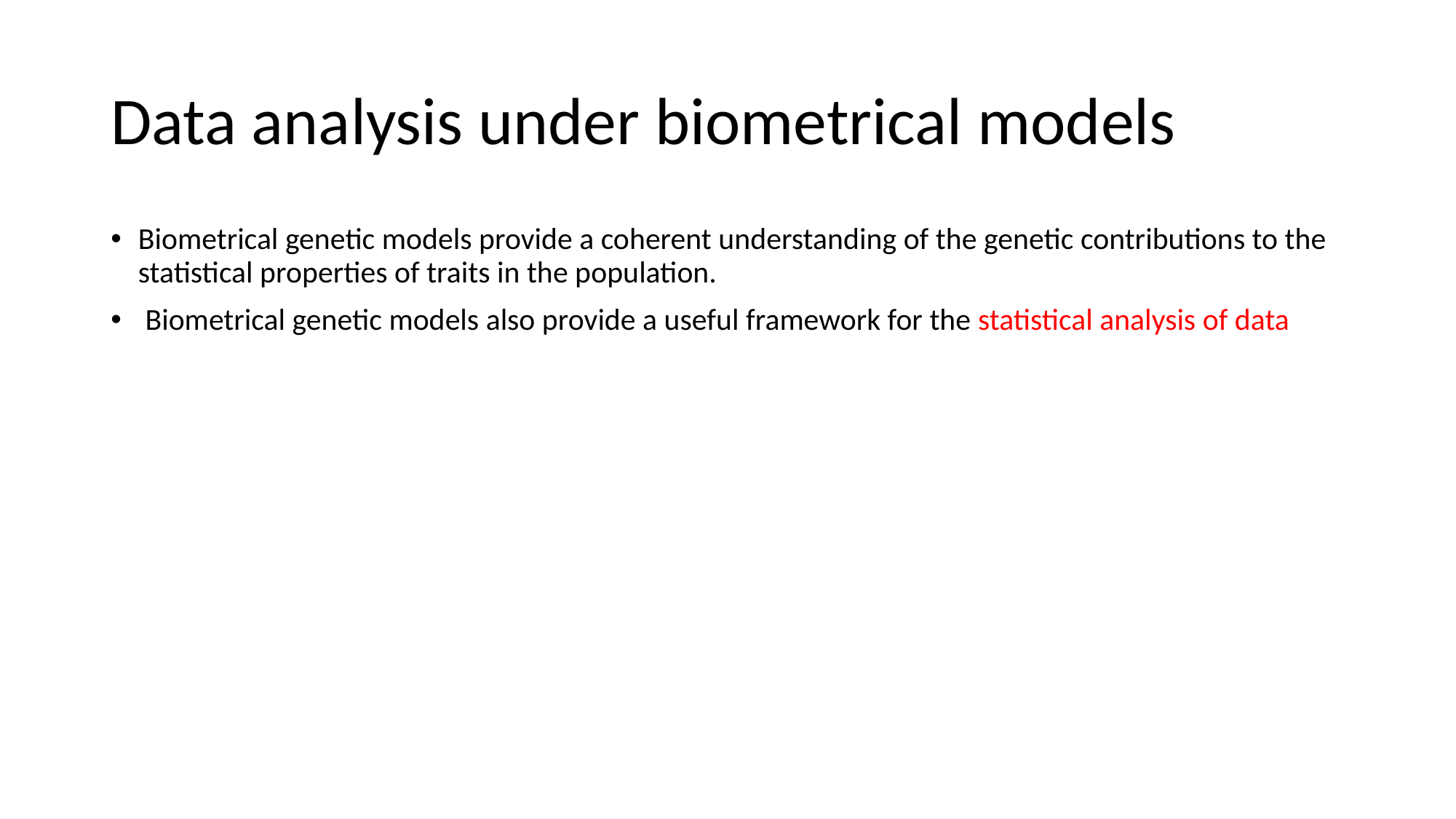

# Data analysis under biometrical models
Biometrical genetic models provide a coherent understanding of the genetic contributions to the statistical properties of traits in the population.
 Biometrical genetic models also provide a useful framework for the statistical analysis of data